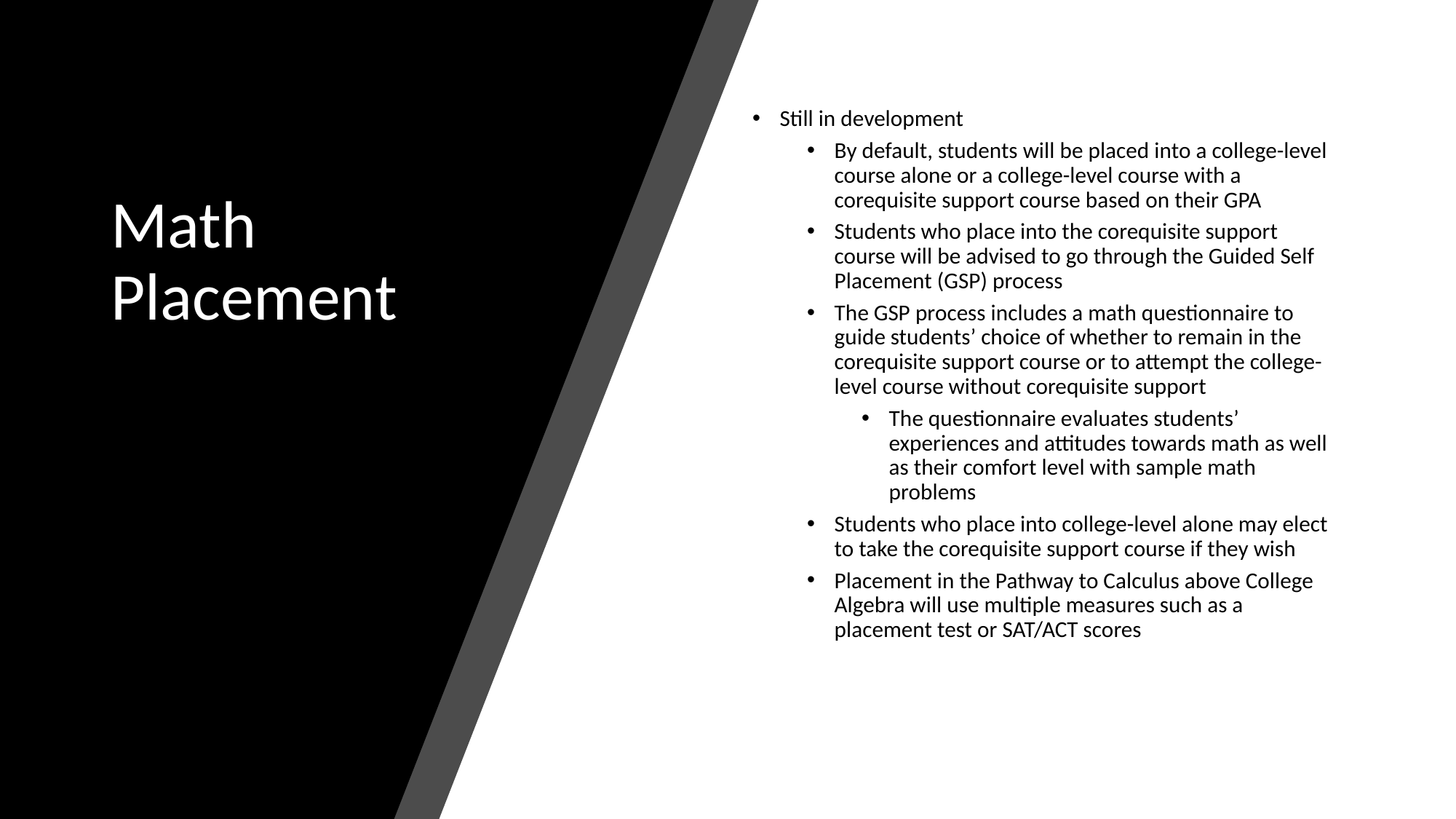

# Math Placement
Still in development
By default, students will be placed into a college-level course alone or a college-level course with a corequisite support course based on their GPA
Students who place into the corequisite support course will be advised to go through the Guided Self Placement (GSP) process
The GSP process includes a math questionnaire to guide students’ choice of whether to remain in the corequisite support course or to attempt the college-level course without corequisite support
The questionnaire evaluates students’ experiences and attitudes towards math as well as their comfort level with sample math problems
Students who place into college-level alone may elect to take the corequisite support course if they wish
Placement in the Pathway to Calculus above College Algebra will use multiple measures such as a placement test or SAT/ACT scores